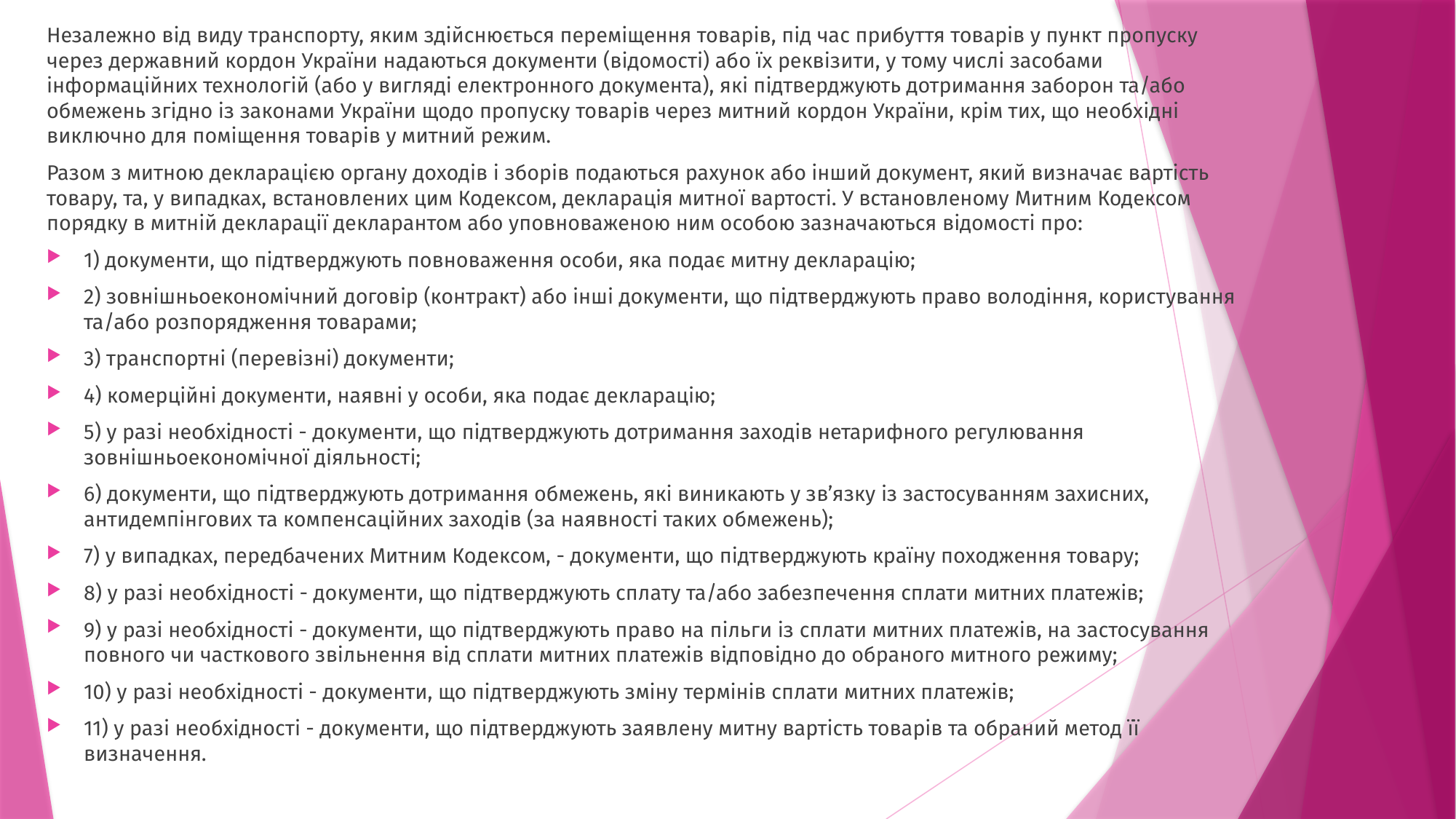

Незалежно від виду транспорту, яким здійснюється переміщення товарів, під час прибуття товарів у пункт пропуску через державний кордон України надаються документи (відомості) або їх реквізити, у тому числі засобами інформаційних технологій (або у вигляді електронного документа), які підтверджують дотримання заборон та/або обмежень згідно із законами України щодо пропуску товарів через митний кордон України, крім тих, що необхідні виключно для поміщення товарів у митний режим.
Разом з митною декларацією органу доходів і зборів подаються рахунок або інший документ, який визначає вартість товару, та, у випадках, встановлених цим Кодексом, декларація митної вартості. У встановленому Митним Кодексом порядку в митній декларації декларантом або уповноваженою ним особою зазначаються відомості про:
1) документи, що підтверджують повноваження особи, яка подає митну декларацію;
2) зовнішньоекономічний договір (контракт) або інші документи, що підтверджують право володіння, користування та/або розпорядження товарами;
3) транспортні (перевізні) документи;
4) комерційні документи, наявні у особи, яка подає декларацію;
5) у разі необхідності - документи, що підтверджують дотримання заходів нетарифного регулювання зовнішньоекономічної діяльності;
6) документи, що підтверджують дотримання обмежень, які виникають у зв’язку із застосуванням захисних, антидемпінгових та компенсаційних заходів (за наявності таких обмежень);
7) у випадках, передбачених Митним Кодексом, - документи, що підтверджують країну походження товару;
8) у разі необхідності - документи, що підтверджують сплату та/або забезпечення сплати митних платежів;
9) у разі необхідності - документи, що підтверджують право на пільги із сплати митних платежів, на застосування повного чи часткового звільнення від сплати митних платежів відповідно до обраного митного режиму;
10) у разі необхідності - документи, що підтверджують зміну термінів сплати митних платежів;
11) у разі необхідності - документи, що підтверджують заявлену митну вартість товарів та обраний метод її визначення.